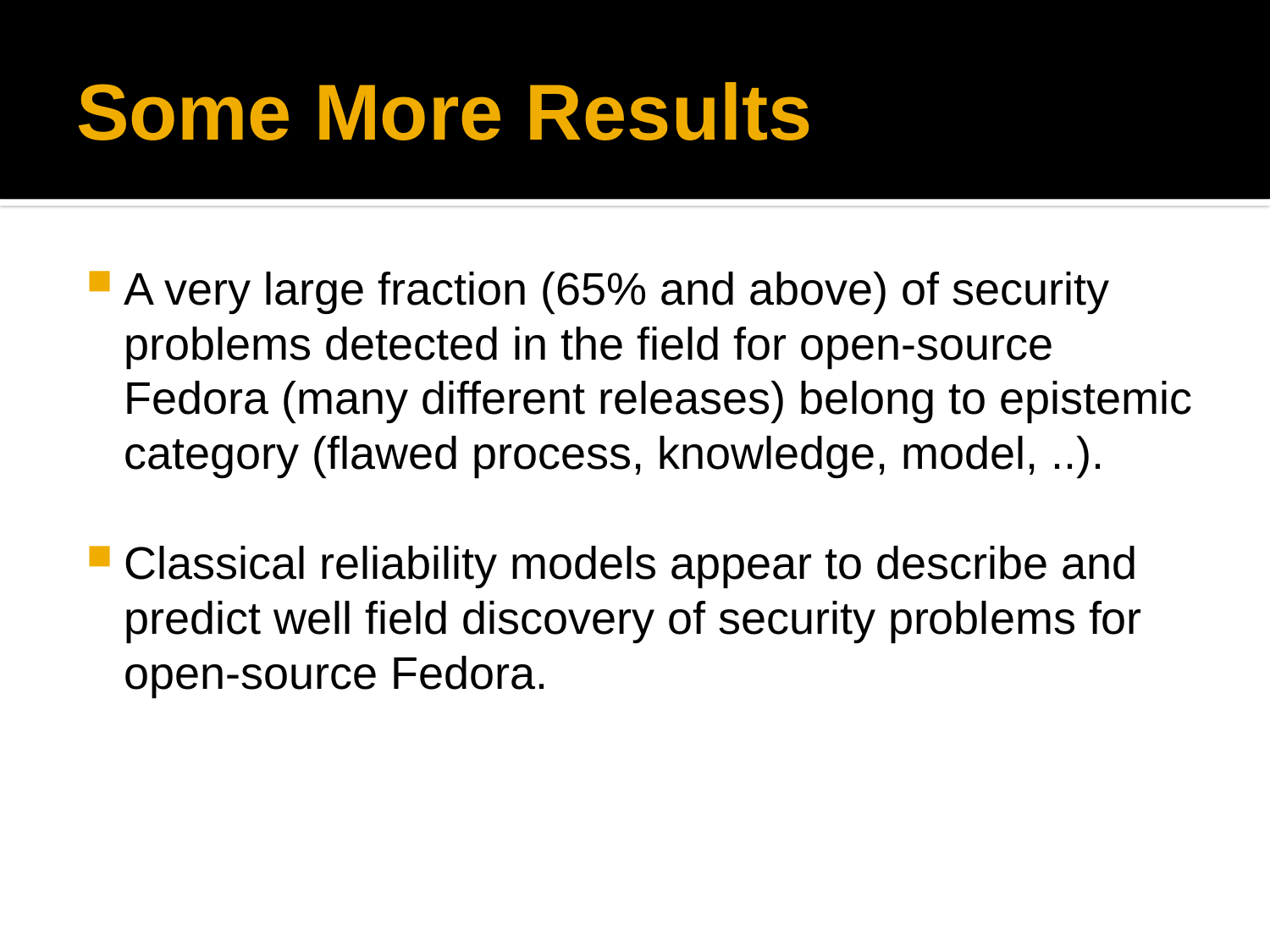

# Some More Results
A very large fraction (65% and above) of security problems detected in the field for open-source Fedora (many different releases) belong to epistemic category (flawed process, knowledge, model, ..).

Classical reliability models appear to describe and predict well field discovery of security problems for open-source Fedora.